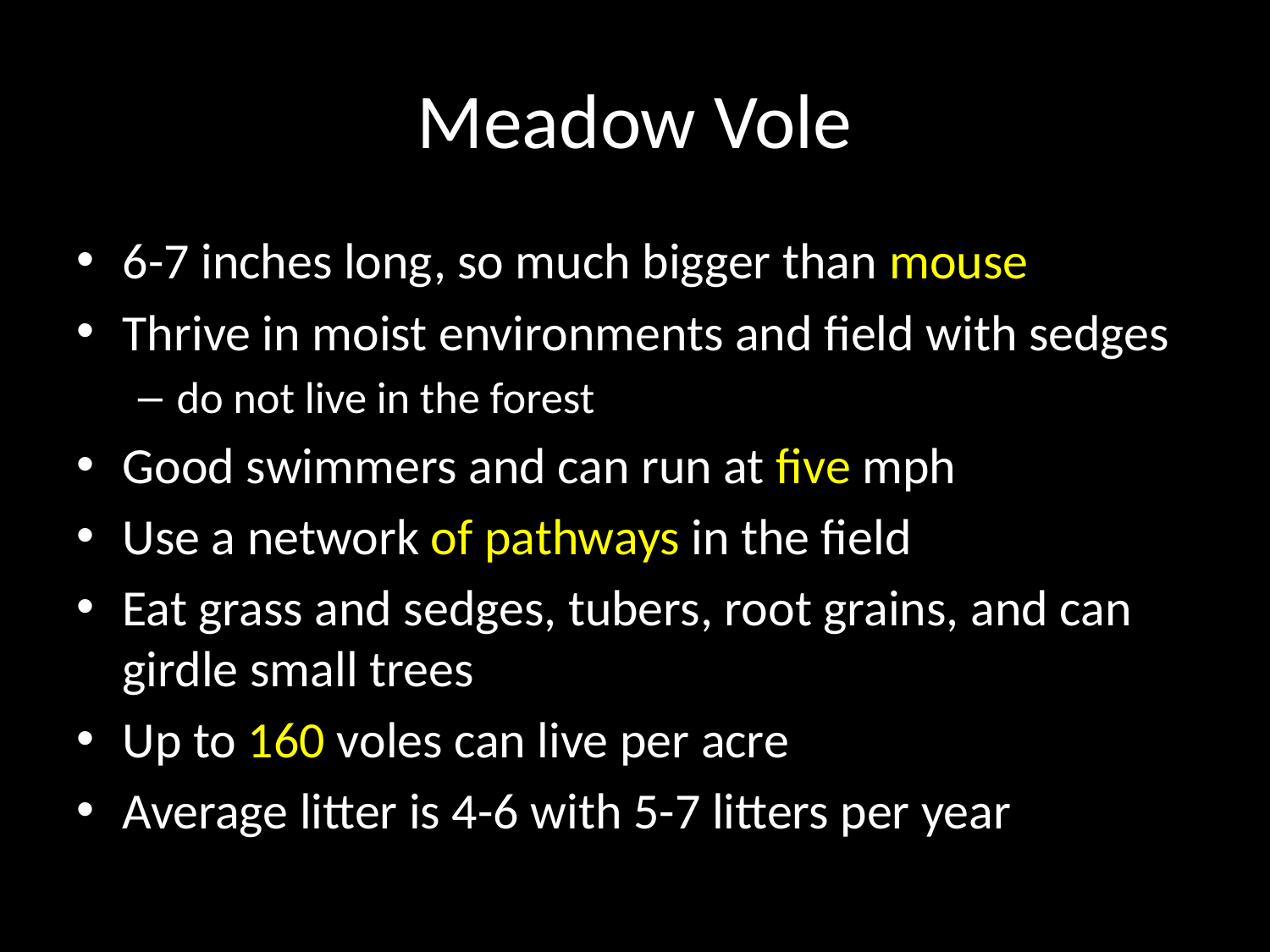

# Meadow Vole
6-7 inches long, so much bigger than mouse
Thrive in moist environments and field with sedges
do not live in the forest
Good swimmers and can run at five mph
Use a network of pathways in the field
Eat grass and sedges, tubers, root grains, and can girdle small trees
Up to 160 voles can live per acre
Average litter is 4-6 with 5-7 litters per year